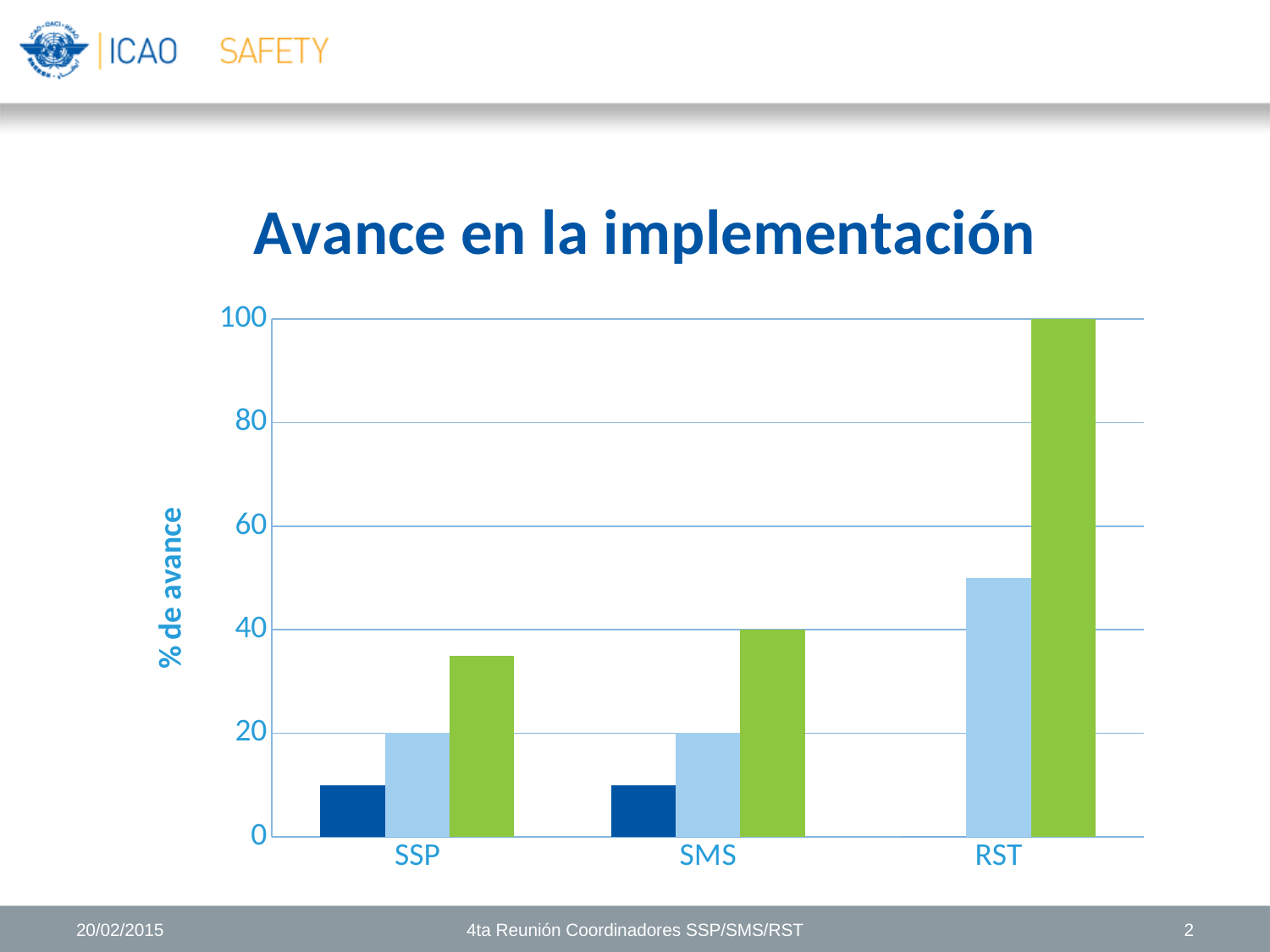

### Chart: Avance en la implementación

| Category | 2013 | 2014 | 2015 |
|---|---|---|---|
| SSP | 10.0 | 20.0 | 35.0 |
| SMS | 10.0 | 20.0 | 40.0 |
| RST | 0.0 | 50.0 | 100.0 |
20/02/2015
4ta Reunión Coordinadores SSP/SMS/RST
2